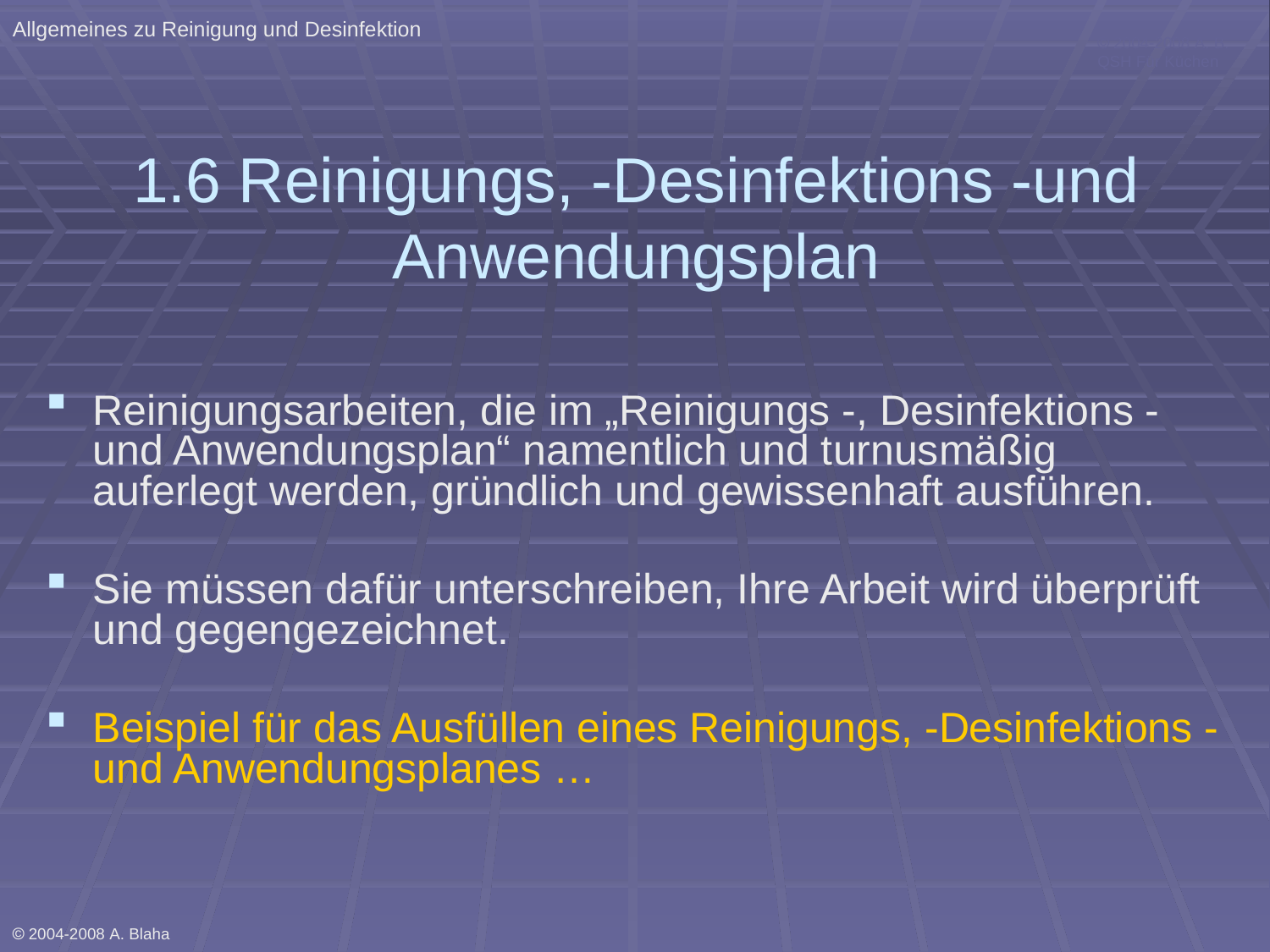

Allgemeines zu Reinigung und Desinfektion
© 2004-2008 A. B. QSH Für Küchen
# 1.6 Reinigungs, -Desinfektions -und Anwendungsplan
Reinigungsarbeiten, die im „Reinigungs -, Desinfektions - und Anwendungsplan“ namentlich und turnusmäßig auferlegt werden, gründlich und gewissenhaft ausführen.

Sie müssen dafür unterschreiben, Ihre Arbeit wird überprüft und gegengezeichnet.

Beispiel für das Ausfüllen eines Reinigungs, -Desinfektions -und Anwendungsplanes …

© 2004-2008 A. Blaha